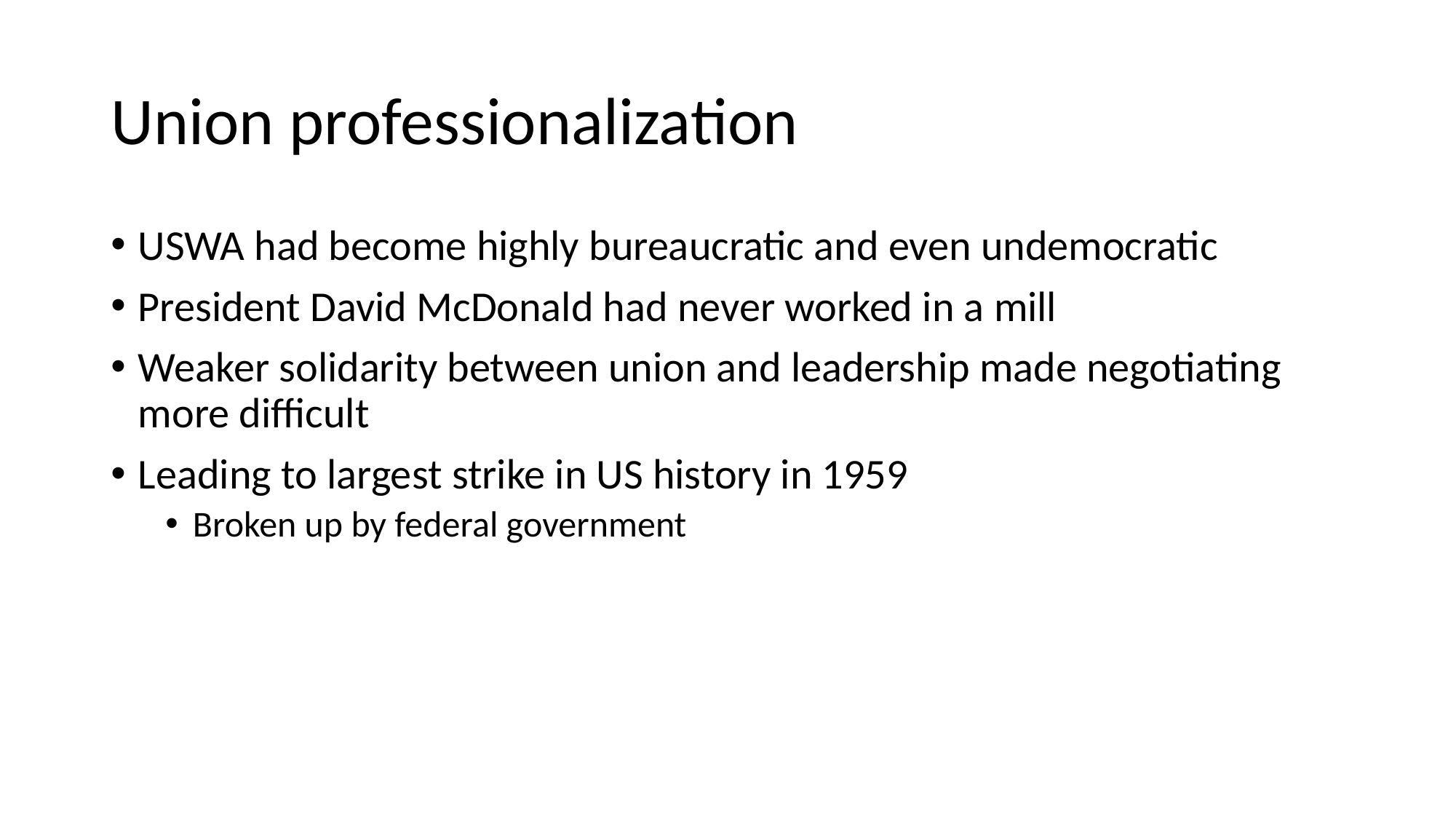

# Union professionalization
USWA had become highly bureaucratic and even undemocratic
President David McDonald had never worked in a mill
Weaker solidarity between union and leadership made negotiating more difficult
Leading to largest strike in US history in 1959
Broken up by federal government